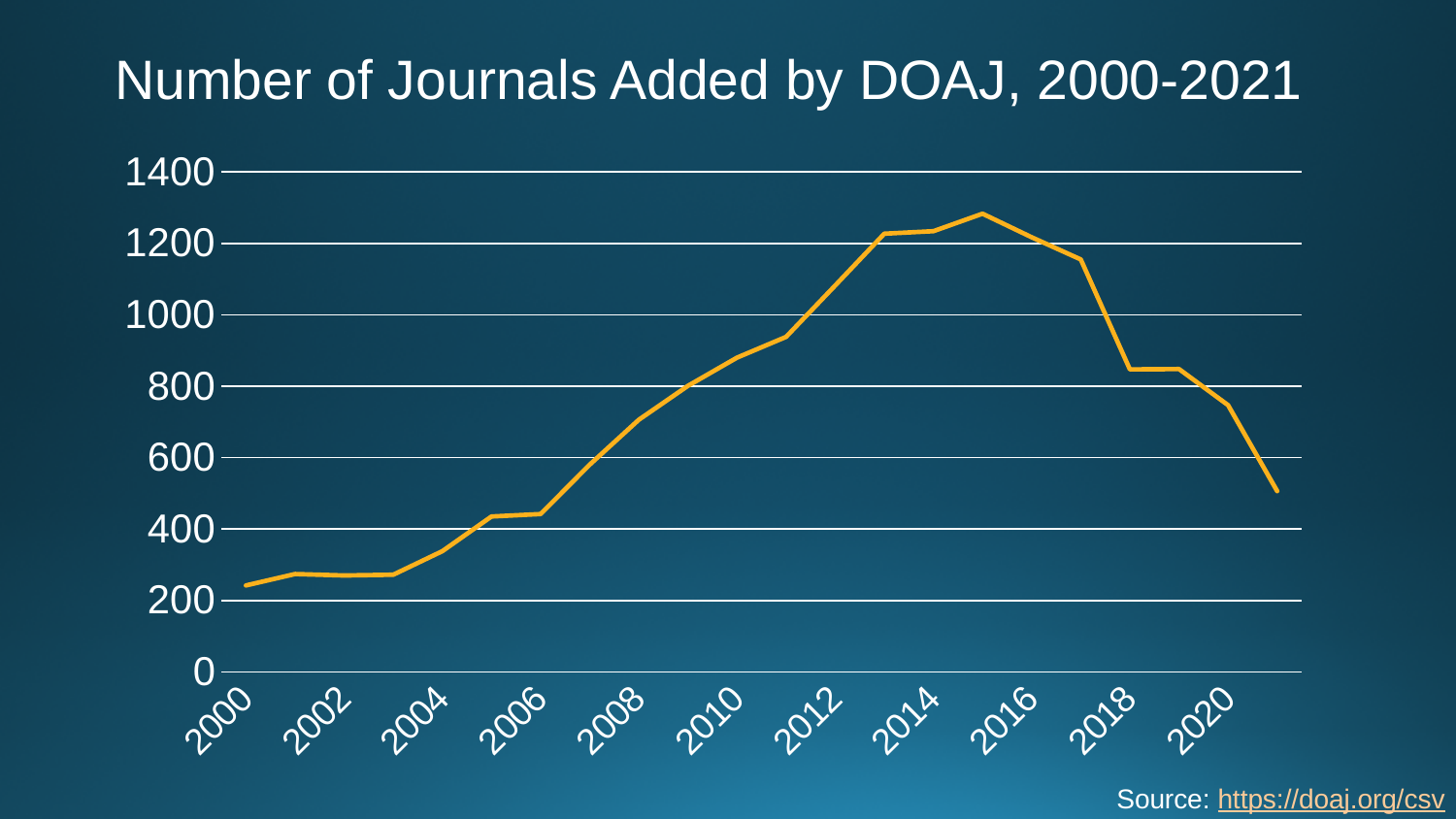

# Number of Journals Added by DOAJ, 2000-2021

### Chart

| Category |  |
|---|---|
| 2000 | 242.0 |
| 2001 | 274.0 |
| 2002 | 270.0 |
| 2003 | 272.0 |
| 2004 | 338.0 |
| 2005 | 435.0 |
| 2006 | 442.0 |
| 2007 | 580.0 |
| 2008 | 706.0 |
| 2009 | 801.0 |
| 2010 | 880.0 |
| 2011 | 938.0 |
| 2012 | 1082.0 |
| 2013 | 1227.0 |
| 2014 | 1234.0 |
| 2015 | 1283.0 |
| 2016 | 1217.0 |
| 2017 | 1155.0 |
| 2018 | 847.0 |
| 2019 | 848.0 |
| 2020 | 747.0 |
| 2021 | 506.0 |
Source: https://doaj.org/csv